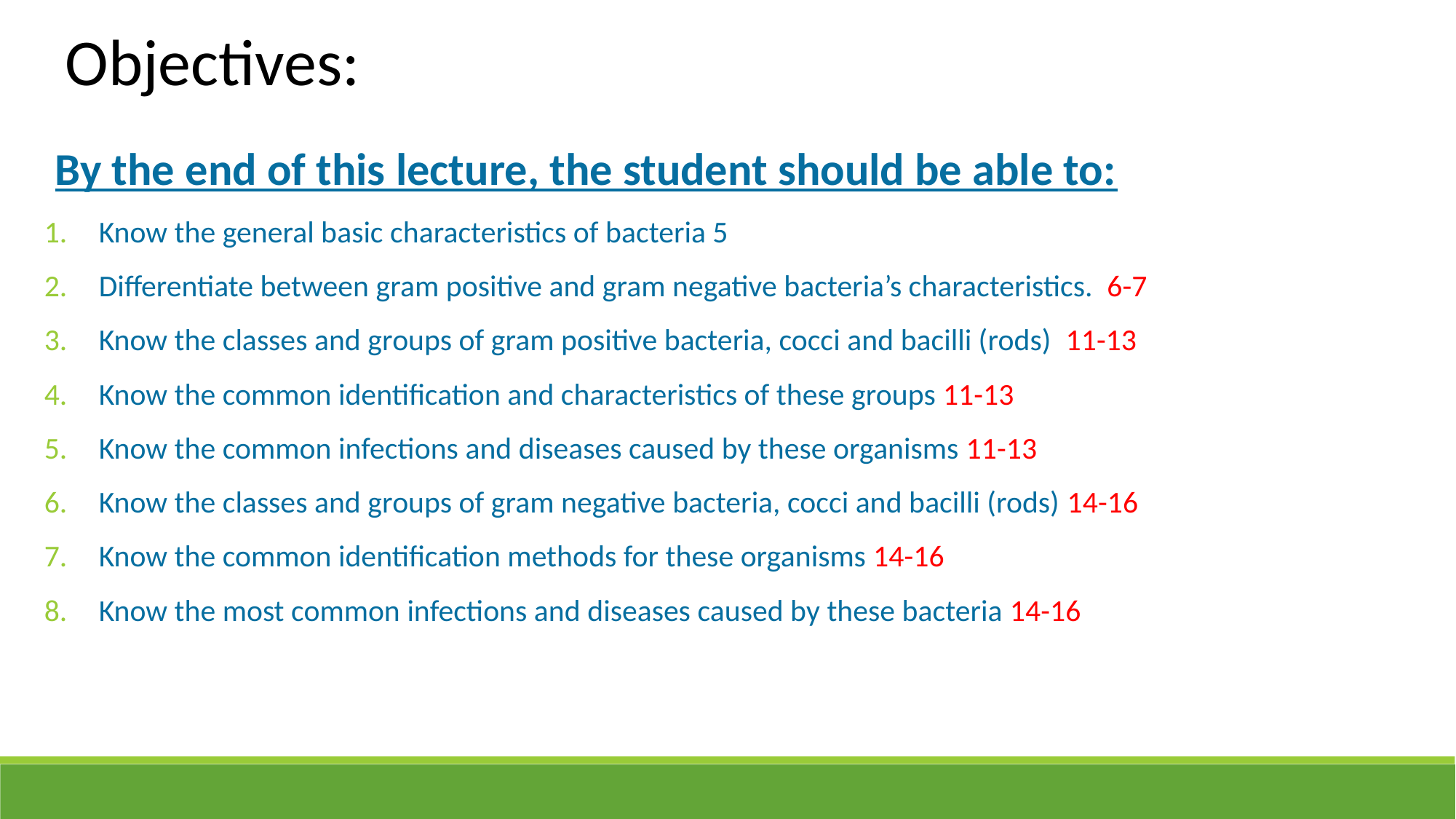

Objectives:
By the end of this lecture, the student should be able to:
Know the general basic characteristics of bacteria 5
Differentiate between gram positive and gram negative bacteria’s characteristics.  6-7
Know the classes and groups of gram positive bacteria, cocci and bacilli (rods)  11-13
Know the common identification and characteristics of these groups 11-13
Know the common infections and diseases caused by these organisms 11-13
Know the classes and groups of gram negative bacteria, cocci and bacilli (rods) 14-16
Know the common identification methods for these organisms 14-16
Know the most common infections and diseases caused by these bacteria 14-16